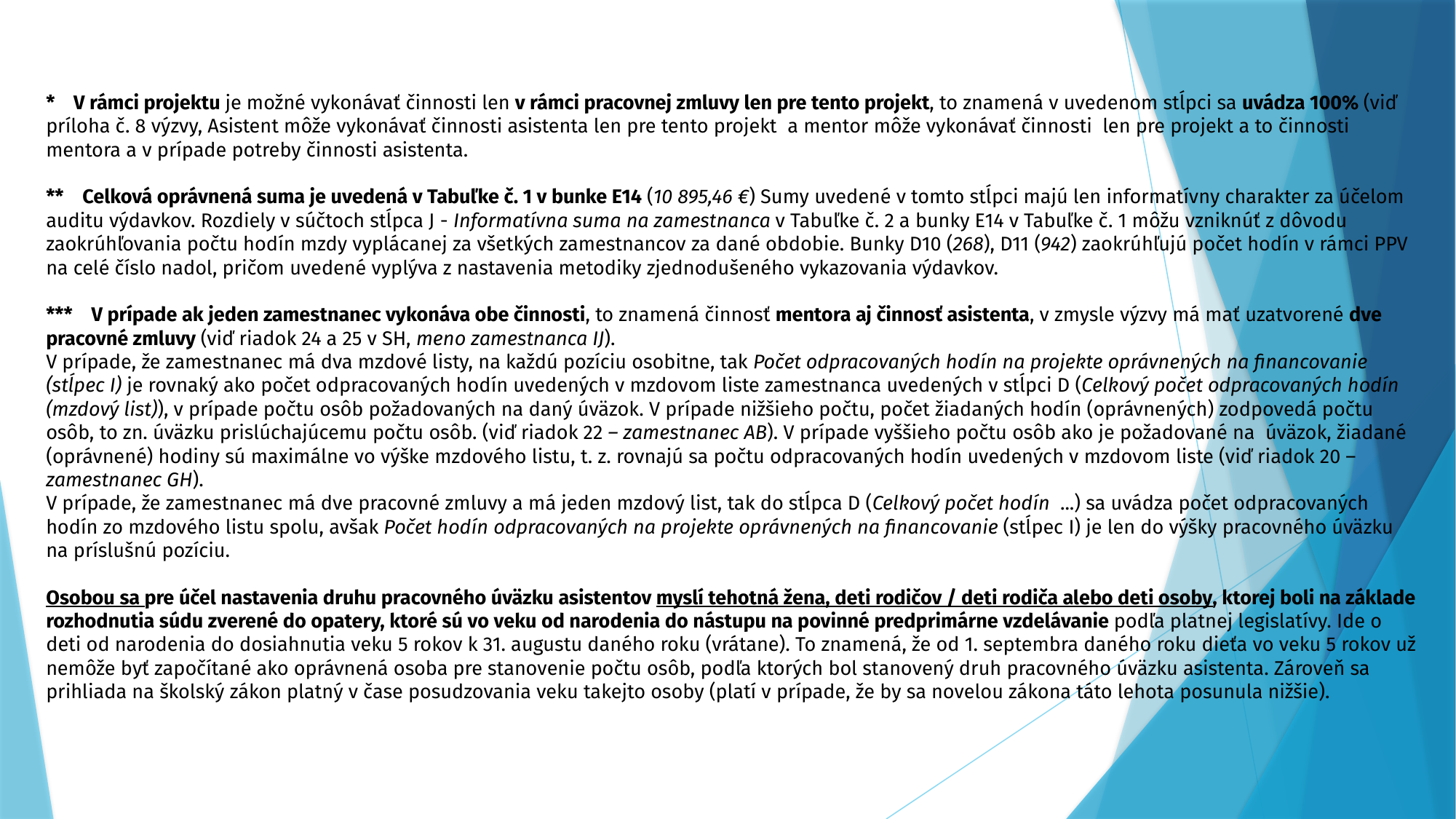

# *    V rámci projektu je možné vykonávať činnosti len v rámci pracovnej zmluvy len pre tento projekt, to znamená v uvedenom stĺpci sa uvádza 100% (viď príloha č. 8 výzvy, Asistent môže vykonávať činnosti asistenta len pre tento projekt  a mentor môže vykonávať činnosti  len pre projekt a to činnosti  mentora a v prípade potreby činnosti asistenta. **    Celková oprávnená suma je uvedená v Tabuľke č. 1 v bunke E14 (10 895,46 €) Sumy uvedené v tomto stĺpci majú len informatívny charakter za účelom auditu výdavkov. Rozdiely v súčtoch stĺpca J - Informatívna suma na zamestnanca v Tabuľke č. 2 a bunky E14 v Tabuľke č. 1 môžu vzniknúť z dôvodu zaokrúhľovania počtu hodín mzdy vyplácanej za všetkých zamestnancov za dané obdobie. Bunky D10 (268), D11 (942) zaokrúhľujú počet hodín v rámci PPV na celé číslo nadol, pričom uvedené vyplýva z nastavenia metodiky zjednodušeného vykazovania výdavkov. ***    V prípade ak jeden zamestnanec vykonáva obe činnosti, to znamená činnosť mentora aj činnosť asistenta, v zmysle výzvy má mať uzatvorené dve pracovné zmluvy (viď riadok 24 a 25 v SH, meno zamestnanca IJ). V prípade, že zamestnanec má dva mzdové listy, na každú pozíciu osobitne, tak Počet odpracovaných hodín na projekte oprávnených na financovanie (stĺpec I) je rovnaký ako počet odpracovaných hodín uvedených v mzdovom liste zamestnanca uvedených v stĺpci D (Celkový počet odpracovaných hodín (mzdový list)), v prípade počtu osôb požadovaných na daný úväzok. V prípade nižšieho počtu, počet žiadaných hodín (oprávnených) zodpovedá počtu osôb, to zn. úväzku prislúchajúcemu počtu osôb. (viď riadok 22 – zamestnanec AB). V prípade vyššieho počtu osôb ako je požadované na  úväzok, žiadané (oprávnené) hodiny sú maximálne vo výške mzdového listu, t. z. rovnajú sa počtu odpracovaných hodín uvedených v mzdovom liste (viď riadok 20 – zamestnanec GH). V prípade, že zamestnanec má dve pracovné zmluvy a má jeden mzdový list, tak do stĺpca D (Celkový počet hodín  ...) sa uvádza počet odpracovaných hodín zo mzdového listu spolu, avšak Počet hodín odpracovaných na projekte oprávnených na financovanie (stĺpec I) je len do výšky pracovného úväzku na príslušnú pozíciu. Osobou sa pre účel nastavenia druhu pracovného úväzku asistentov myslí tehotná žena, deti rodičov / deti rodiča alebo deti osoby, ktorej boli na základe rozhodnutia súdu zverené do opatery, ktoré sú vo veku od narodenia do nástupu na povinné predprimárne vzdelávanie podľa platnej legislatívy. Ide o deti od narodenia do dosiahnutia veku 5 rokov k 31. augustu daného roku (vrátane). To znamená, že od 1. septembra daného roku dieťa vo veku 5 rokov už nemôže byť započítané ako oprávnená osoba pre stanovenie počtu osôb, podľa ktorých bol stanovený druh pracovného úväzku asistenta. Zároveň sa prihliada na školský zákon platný v čase posudzovania veku takejto osoby (platí v prípade, že by sa novelou zákona táto lehota posunula nižšie).